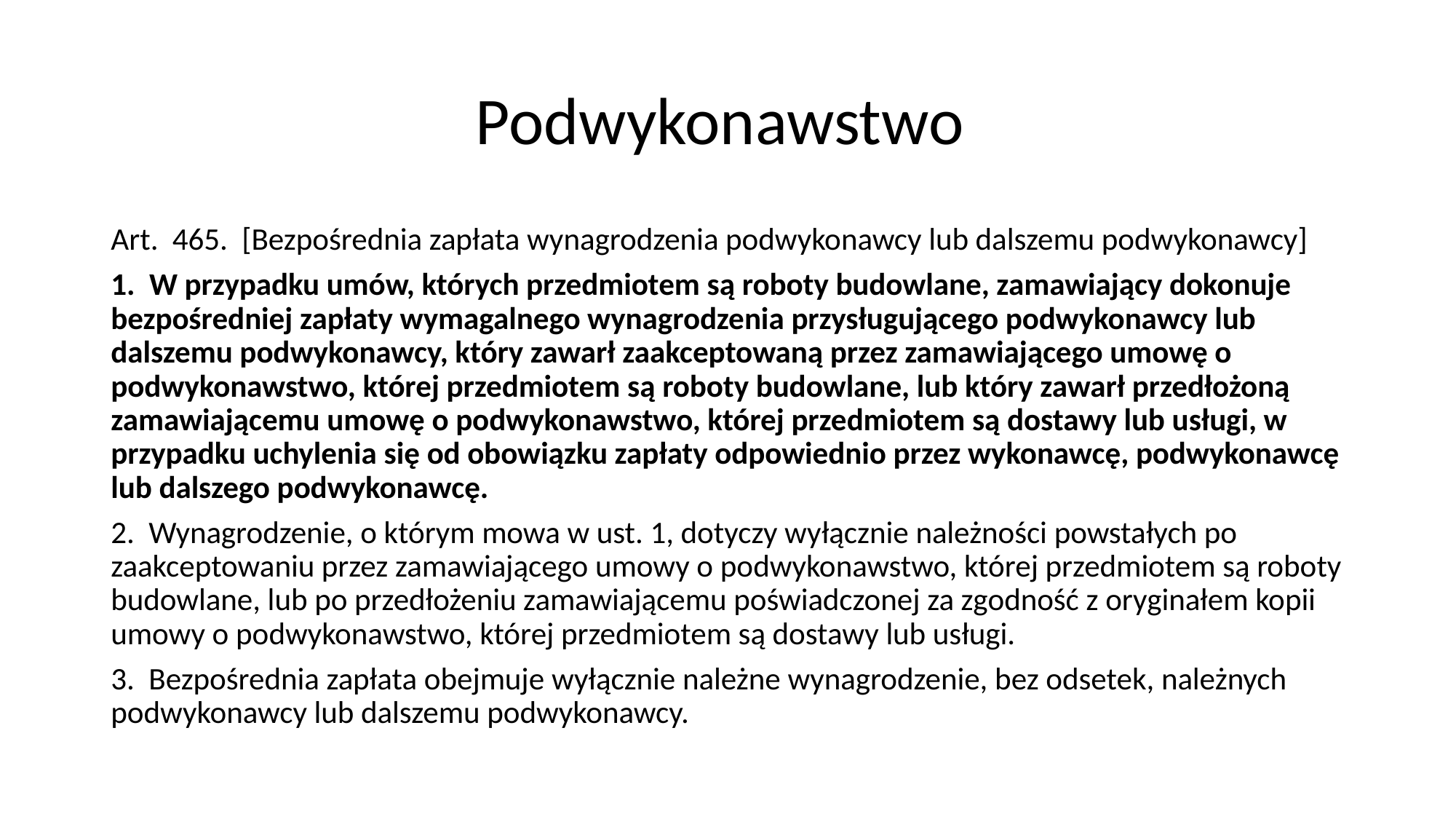

# Podwykonawstwo
Art.  465.  [Bezpośrednia zapłata wynagrodzenia podwykonawcy lub dalszemu podwykonawcy]
1.  W przypadku umów, których przedmiotem są roboty budowlane, zamawiający dokonuje bezpośredniej zapłaty wymagalnego wynagrodzenia przysługującego podwykonawcy lub dalszemu podwykonawcy, który zawarł zaakceptowaną przez zamawiającego umowę o podwykonawstwo, której przedmiotem są roboty budowlane, lub który zawarł przedłożoną zamawiającemu umowę o podwykonawstwo, której przedmiotem są dostawy lub usługi, w przypadku uchylenia się od obowiązku zapłaty odpowiednio przez wykonawcę, podwykonawcę lub dalszego podwykonawcę.
2.  Wynagrodzenie, o którym mowa w ust. 1, dotyczy wyłącznie należności powstałych po zaakceptowaniu przez zamawiającego umowy o podwykonawstwo, której przedmiotem są roboty budowlane, lub po przedłożeniu zamawiającemu poświadczonej za zgodność z oryginałem kopii umowy o podwykonawstwo, której przedmiotem są dostawy lub usługi.
3.  Bezpośrednia zapłata obejmuje wyłącznie należne wynagrodzenie, bez odsetek, należnych podwykonawcy lub dalszemu podwykonawcy.